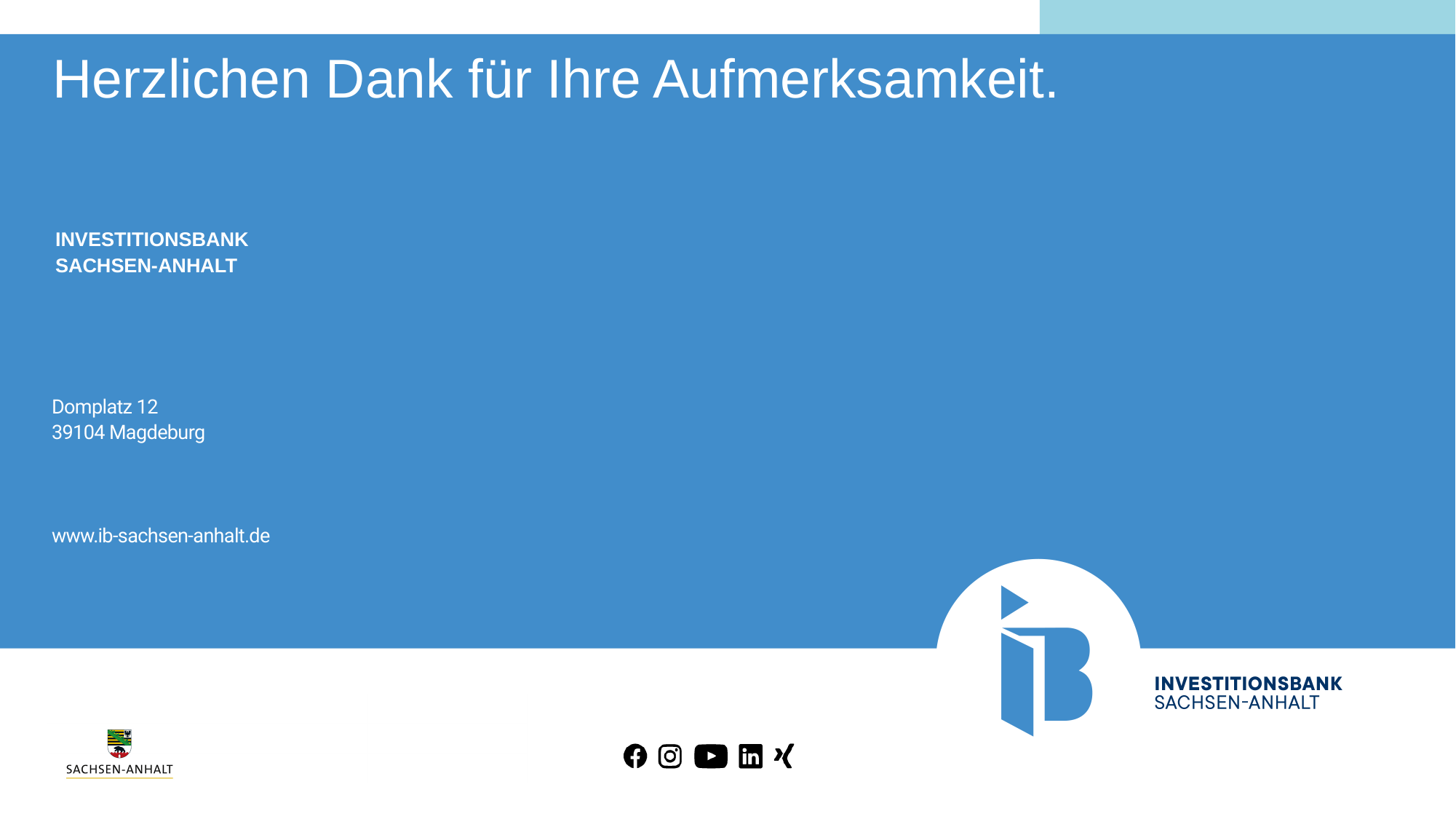

# Herzlichen Dank für Ihre Aufmerksamkeit.
INVESTITIONSBANK
SACHSEN-ANHALT

Domplatz 12
39104 Magdeburg

www.ib-sachsen-anhalt.de